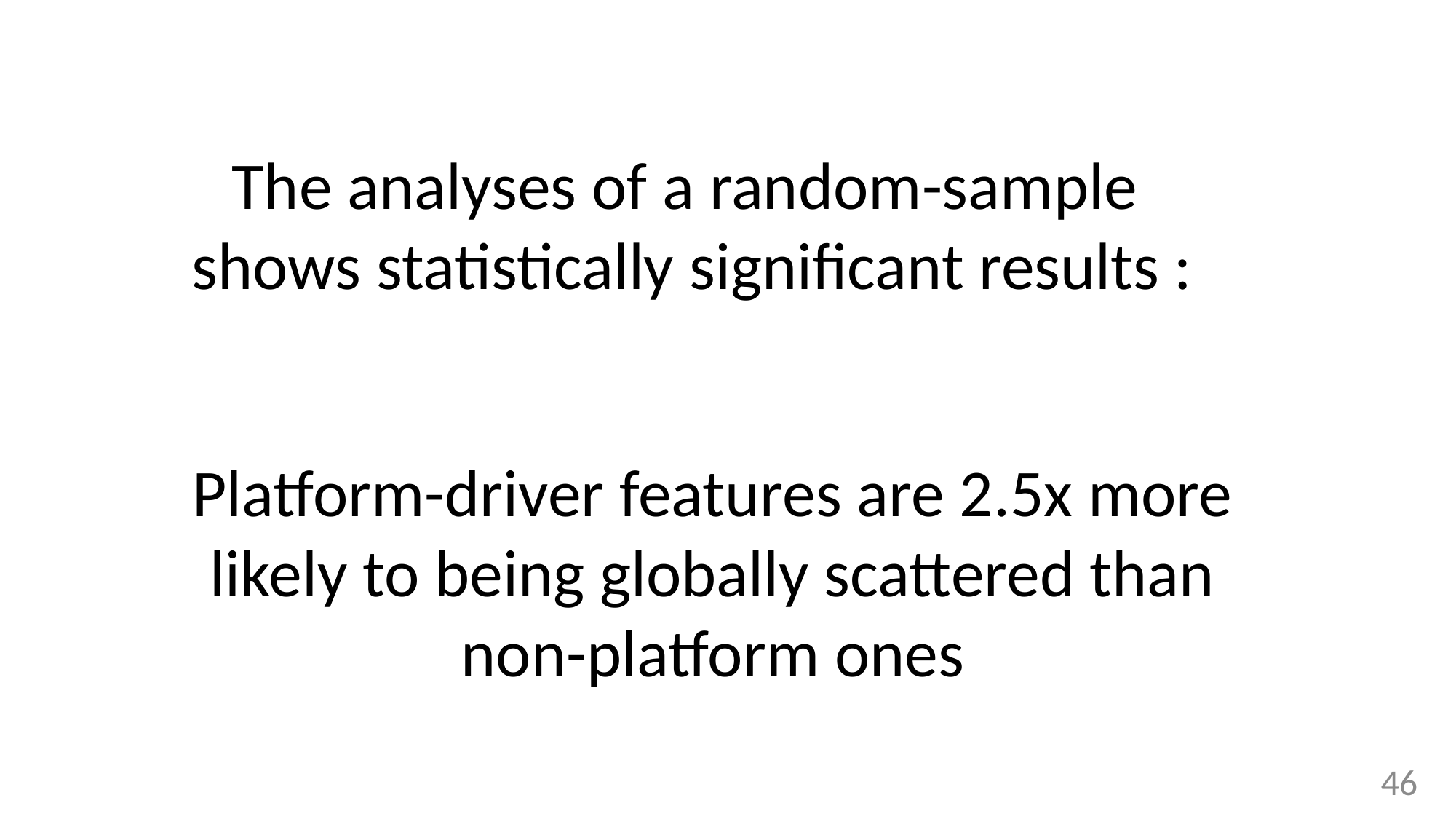

The analyses of a random-sample
shows statistically significant results :
Platform-driver features are 2.5x more likely to being globally scattered than
non-platform ones
46